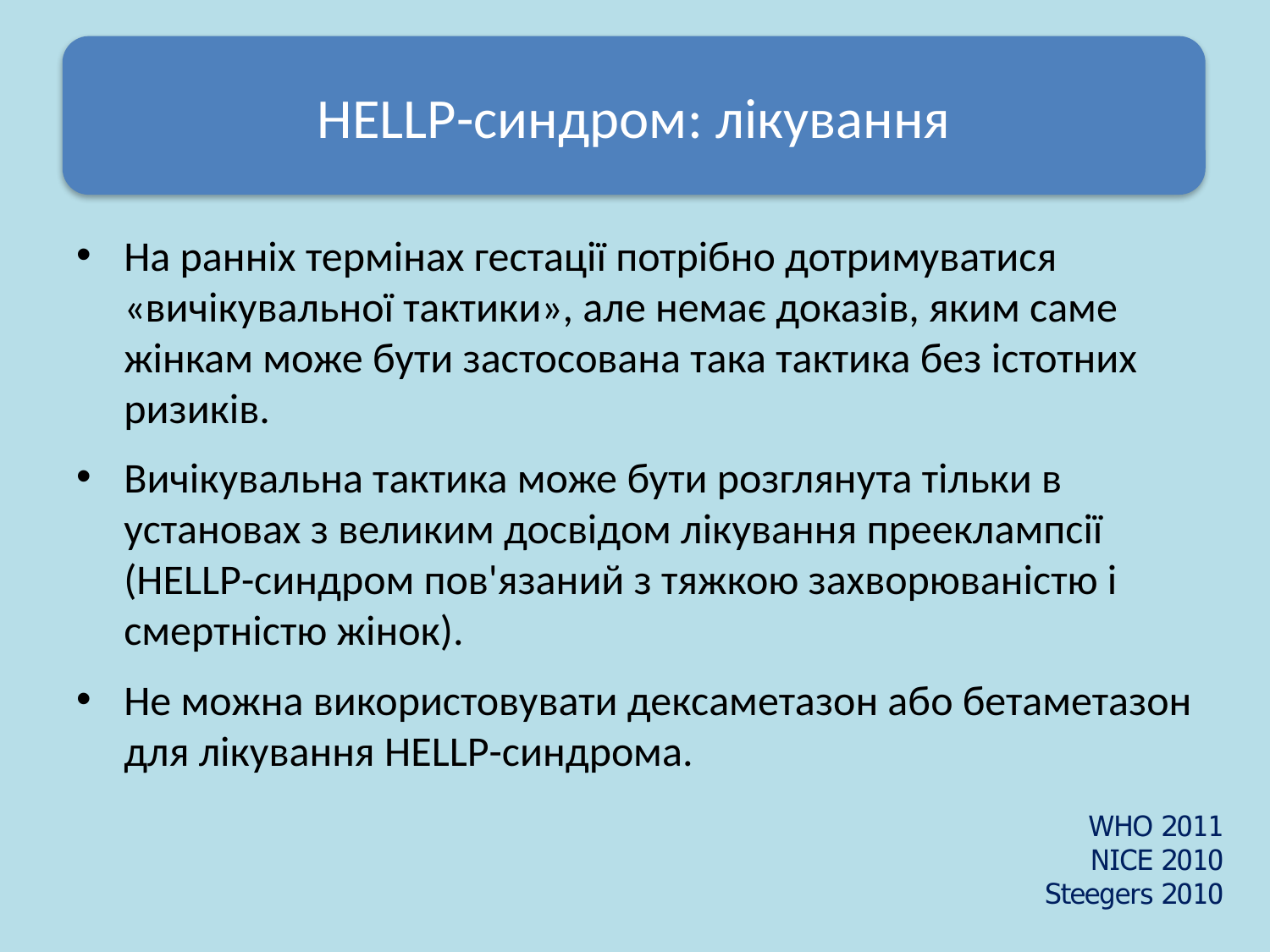

HELLP-синдром: лікування
#
На ранніх термінах гестації потрібно дотримуватися «вичікувальної тактики», але немає доказів, яким саме жінкам може бути застосована така тактика без істотних ризиків.
Вичікувальна тактика може бути розглянута тільки в установах з великим досвідом лікування прееклампсії (HELLP-синдром пов'язаний з тяжкою захворюваністю і смертністю жінок).
Не можна використовувати дексаметазон або бетаметазон для лікування HELLP-синдрома.

WHO 2011
 NICE 2010
Steegers 2010